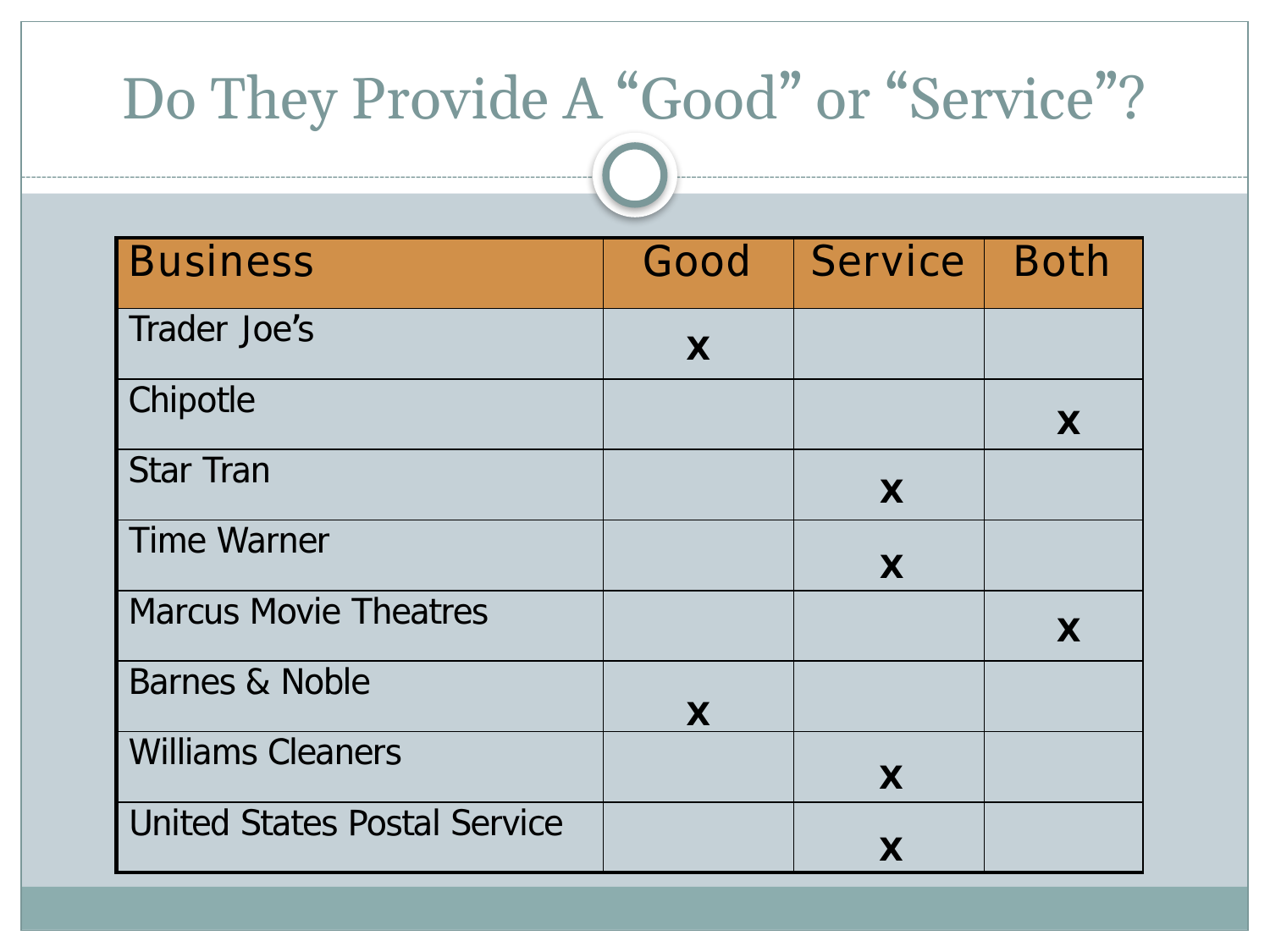

# Do They Provide A “Good” or “Service”?
| Business | Good | Service | Both |
| --- | --- | --- | --- |
| Trader Joe’s |  |  |  |
| Chipotle |  |  |  |
| Star Tran |  |  |  |
| Time Warner |  |  |  |
| Marcus Movie Theatres |  |  |  |
| Barnes & Noble |  |  |  |
| Williams Cleaners |  |  |  |
| United States Postal Service |  |  |  |
X
X
X
X
X
X
X
X